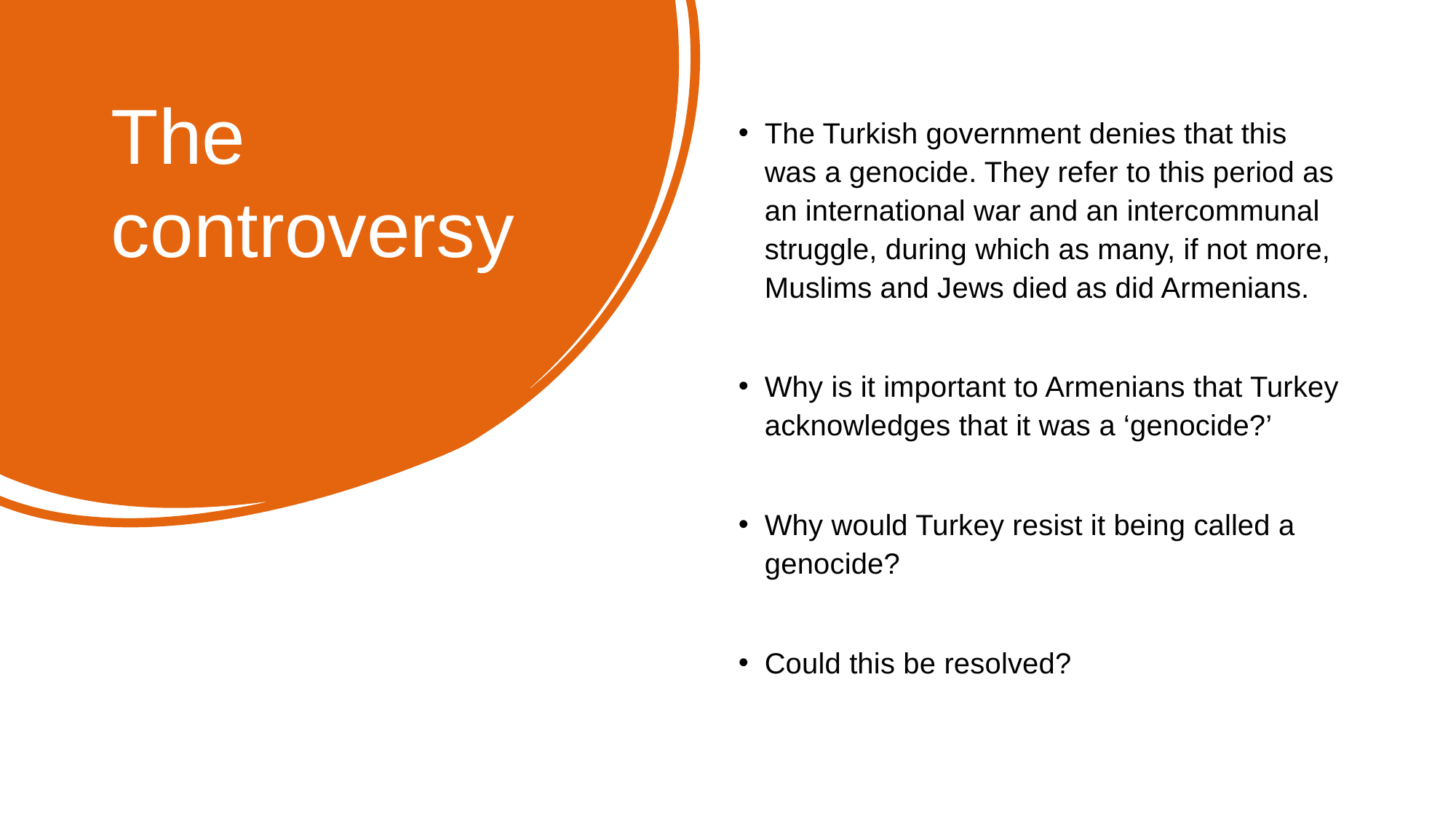

# The controversy
The Turkish government denies that this was a genocide. They refer to this period as an international war and an intercommunal struggle, during which as many, if not more, Muslims and Jews died as did Armenians.

Why is it important to Armenians that Turkey acknowledges that it was a ‘genocide?’

Why would Turkey resist it being called a genocide?

Could this be resolved?